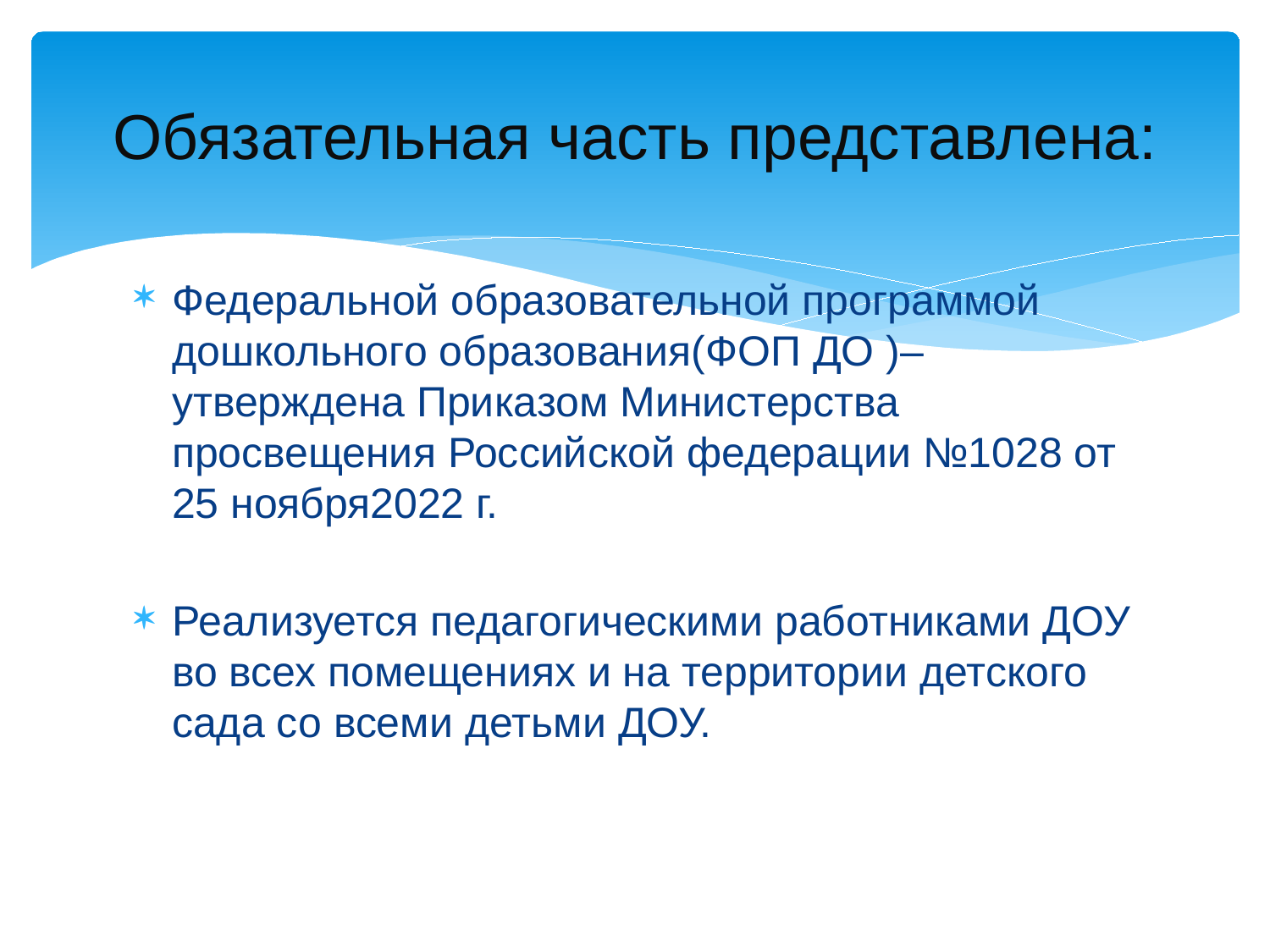

# Обязательная часть представлена:
Федеральной образовательной программой дошкольного образования(ФОП ДО )– утверждена Приказом Министерства просвещения Российской федерации №1028 от 25 ноября2022 г.

Реализуется педагогическими работниками ДОУ во всех помещениях и на территории детского сада со всеми детьми ДОУ.